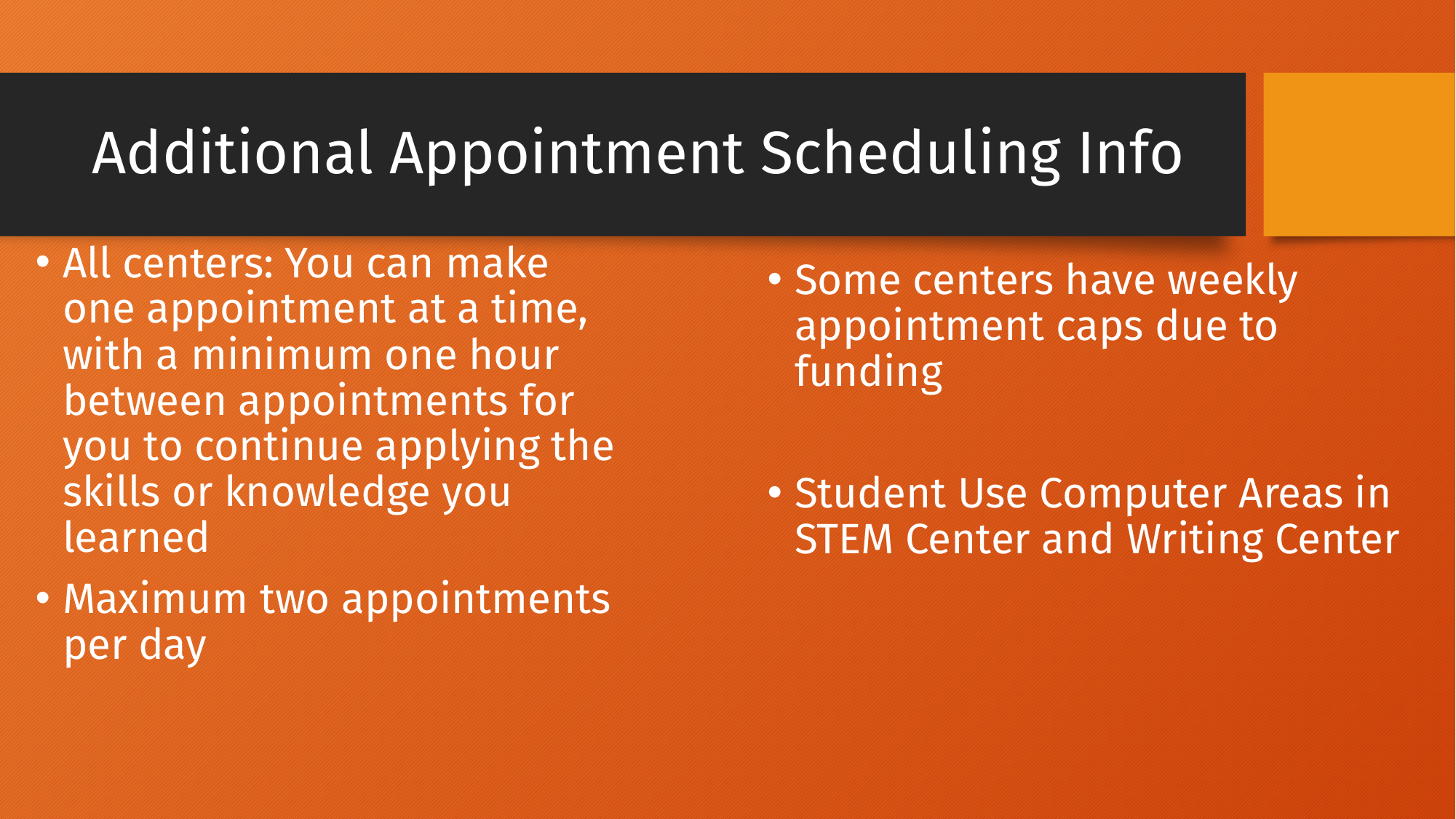

# Additional Appointment Scheduling Info
All centers: You can make one appointment at a time, with a minimum one hour between appointments for you to continue applying the skills or knowledge you learned
Maximum two appointments per day

Some centers have weekly appointment caps due to funding

Student Use Computer Areas in STEM Center and Writing Center